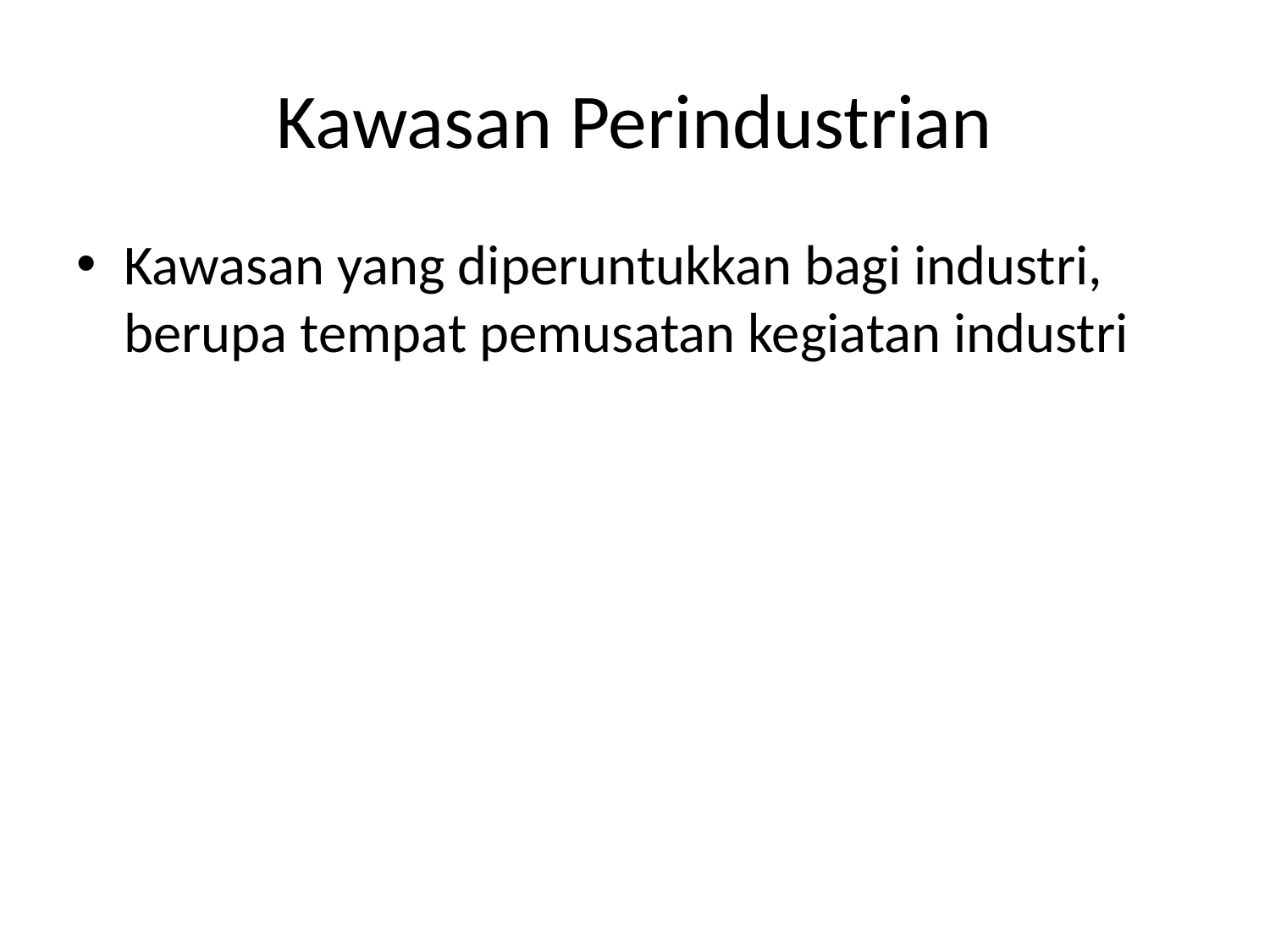

# Kawasan Perindustrian
Kawasan yang diperuntukkan bagi industri, berupa tempat pemusatan kegiatan industri